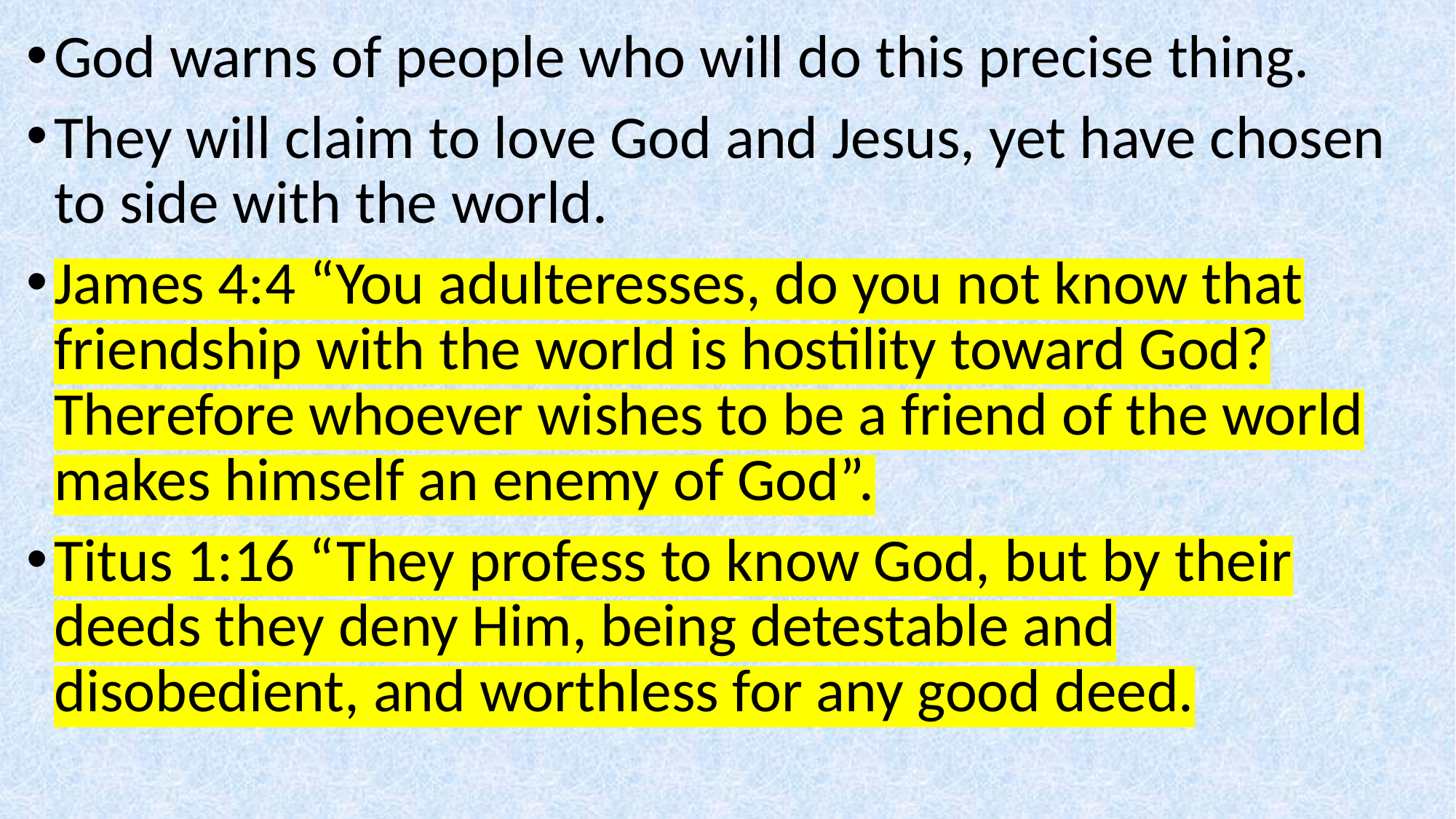

God warns of people who will do this precise thing.
They will claim to love God and Jesus, yet have chosen to side with the world.
James 4:4 “You adulteresses, do you not know that friendship with the world is hostility toward God? Therefore whoever wishes to be a friend of the world makes himself an enemy of God”.
Titus 1:16 “They profess to know God, but by their deeds they deny Him, being detestable and disobedient, and worthless for any good deed.